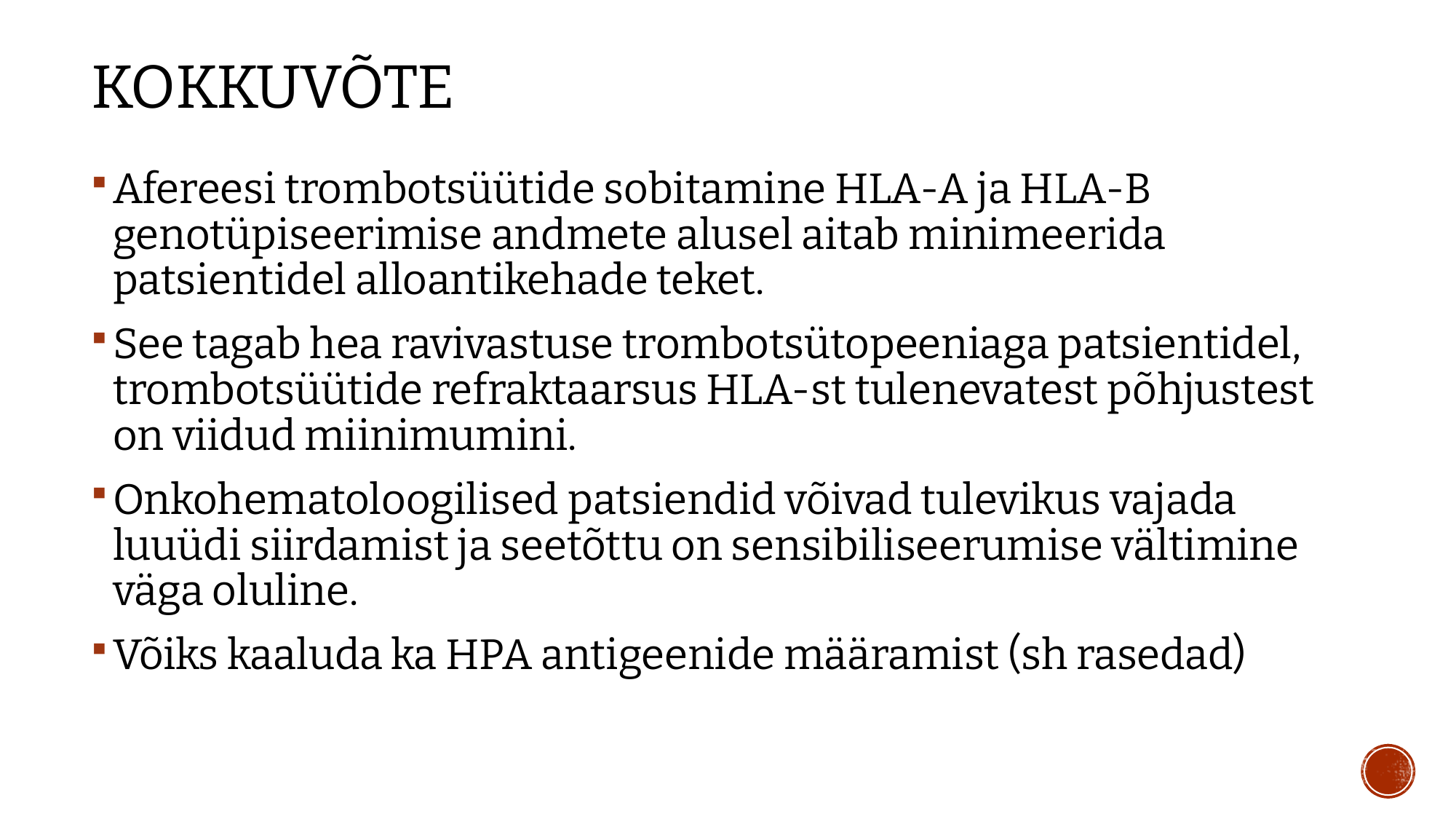

# Kokkuvõte
Afereesi trombotsüütide sobitamine HLA-A ja HLA-B genotüpiseerimise andmete alusel aitab minimeerida patsientidel alloantikehade teket.
See tagab hea ravivastuse trombotsütopeeniaga patsientidel, trombotsüütide refraktaarsus HLA-st tulenevatest põhjustest on viidud miinimumini.
Onkohematoloogilised patsiendid võivad tulevikus vajada luuüdi siirdamist ja seetõttu on sensibiliseerumise vältimine väga oluline.
Võiks kaaluda ka HPA antigeenide määramist (sh rasedad)